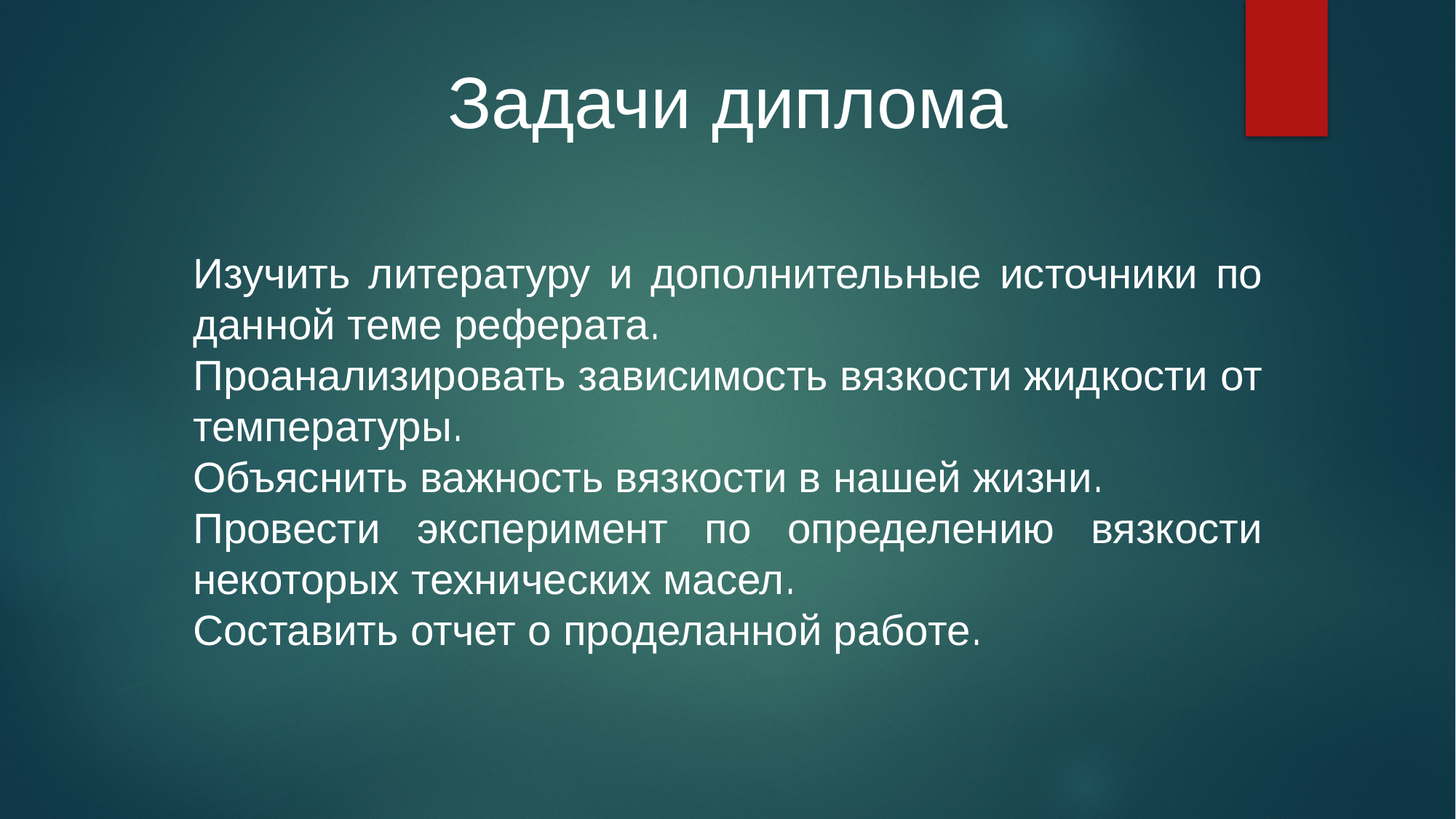

Задачи диплома
Изучить литературу и дополнительные источники по данной теме реферата.
Проанализировать зависимость вязкости жидкости от температуры.
Объяснить важность вязкости в нашей жизни.
Провести эксперимент по определению вязкости некоторых технических масел.
Составить отчет о проделанной работе.